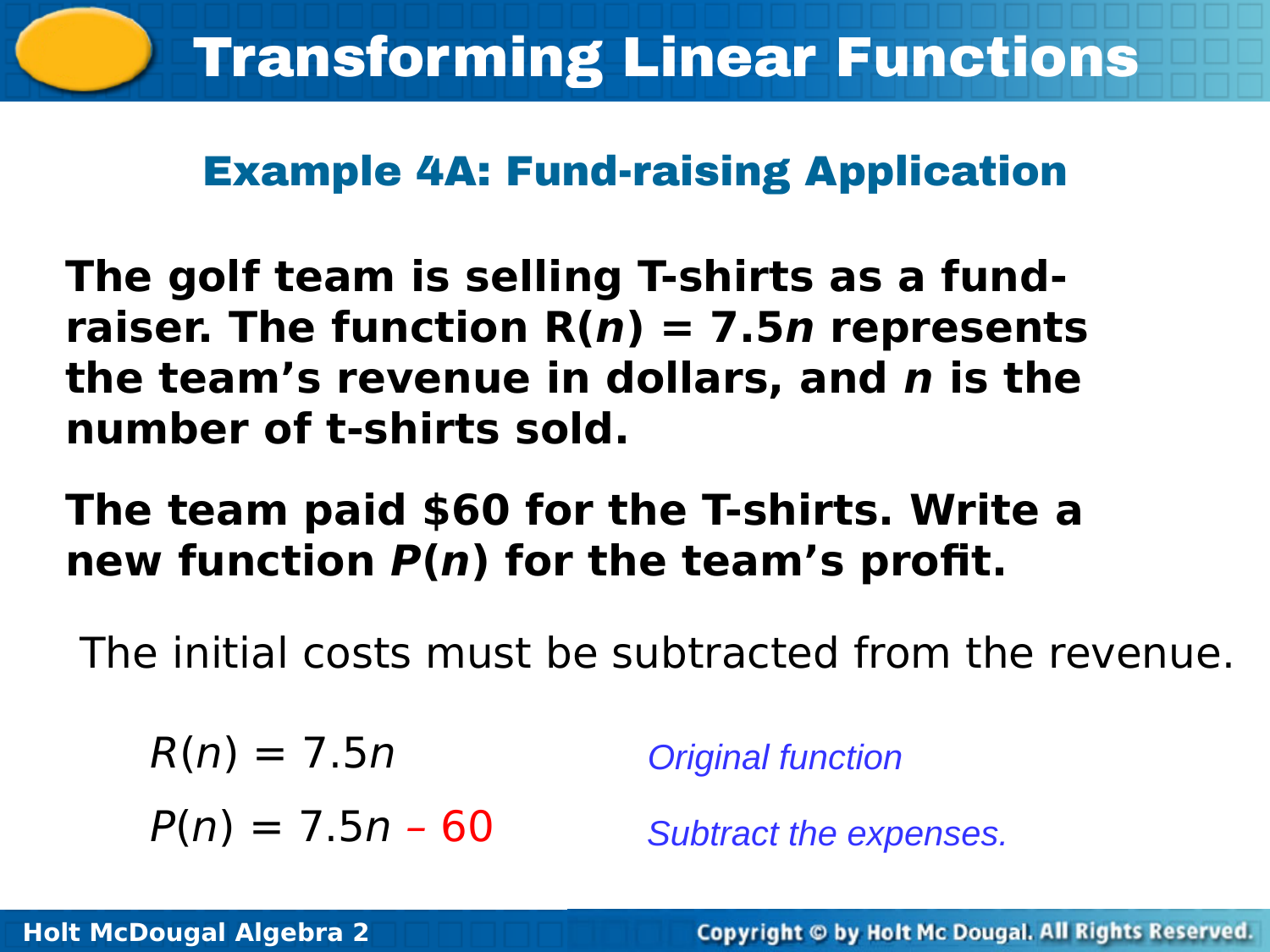

Example 4A: Fund-raising Application
The golf team is selling T-shirts as a fund-raiser. The function R(n) = 7.5n represents the team’s revenue in dollars, and n is the number of t-shirts sold.

The team paid $60 for the T-shirts. Write a new function P(n) for the team’s profit.
The initial costs must be subtracted from the revenue.
R(n) = 7.5n
Original function
P(n) = 7.5n – 60
Subtract the expenses.